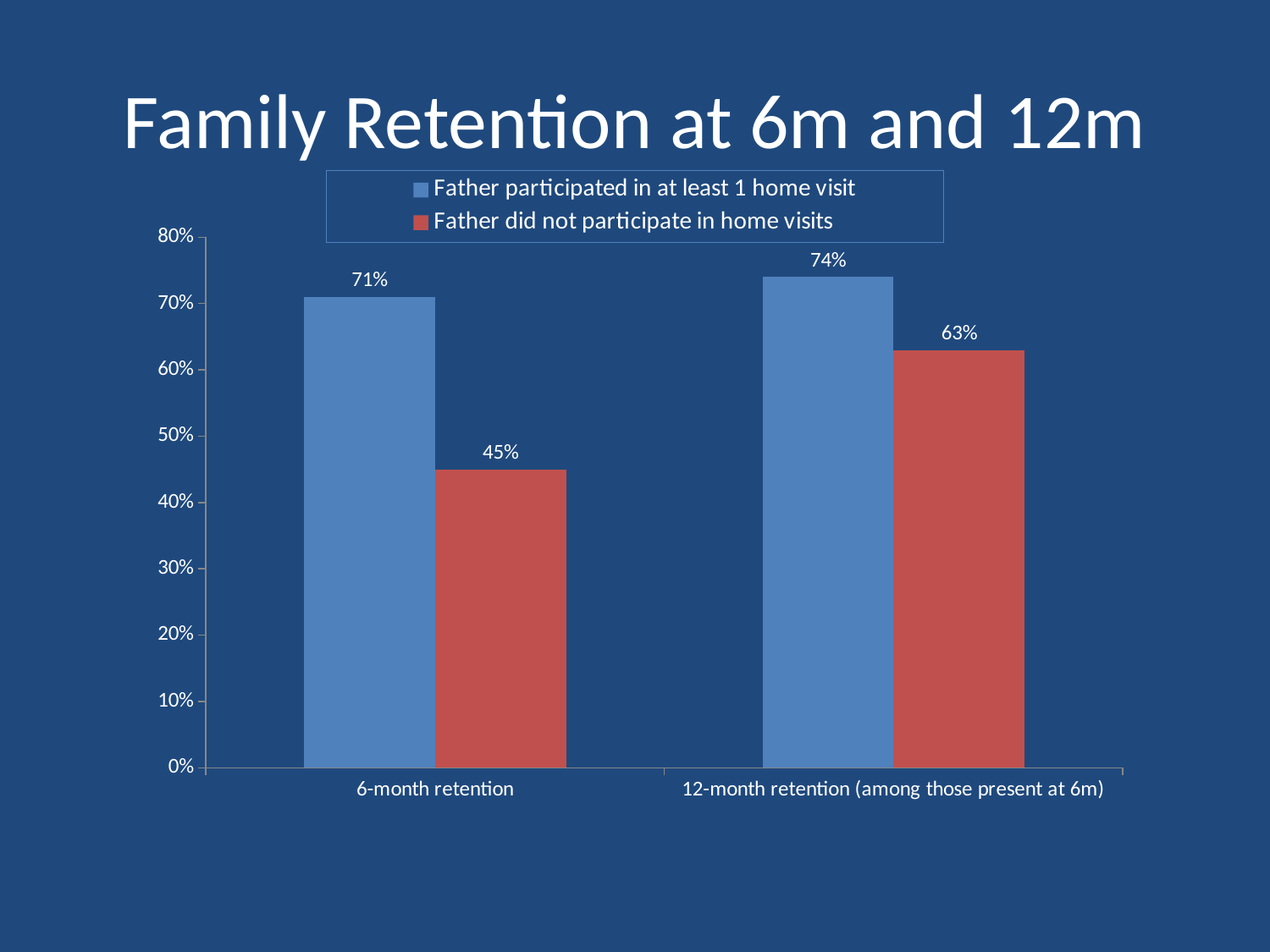

# Family Retention at 6m and 12m

### Chart

| Category | Father participated in at least 1 home visit | Father did not participate in home visits |
|---|---|---|
| 6-month retention | 0.71 | 0.45 |
| 12-month retention (among those present at 6m) | 0.74 | 0.63 |